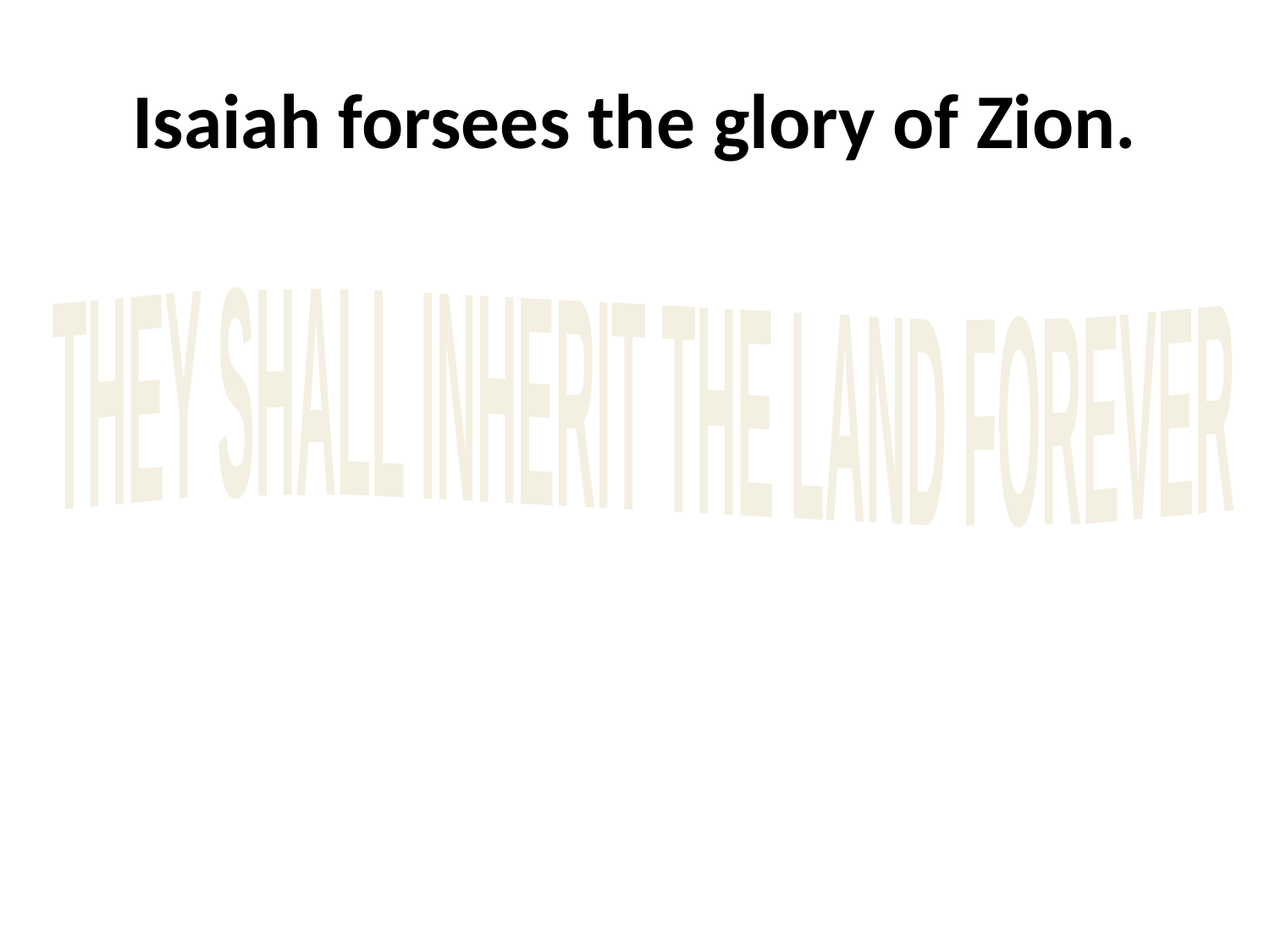

# Isaiah forsees the glory of Zion.
THEY SHALL INHERIT THE LAND FOREVER